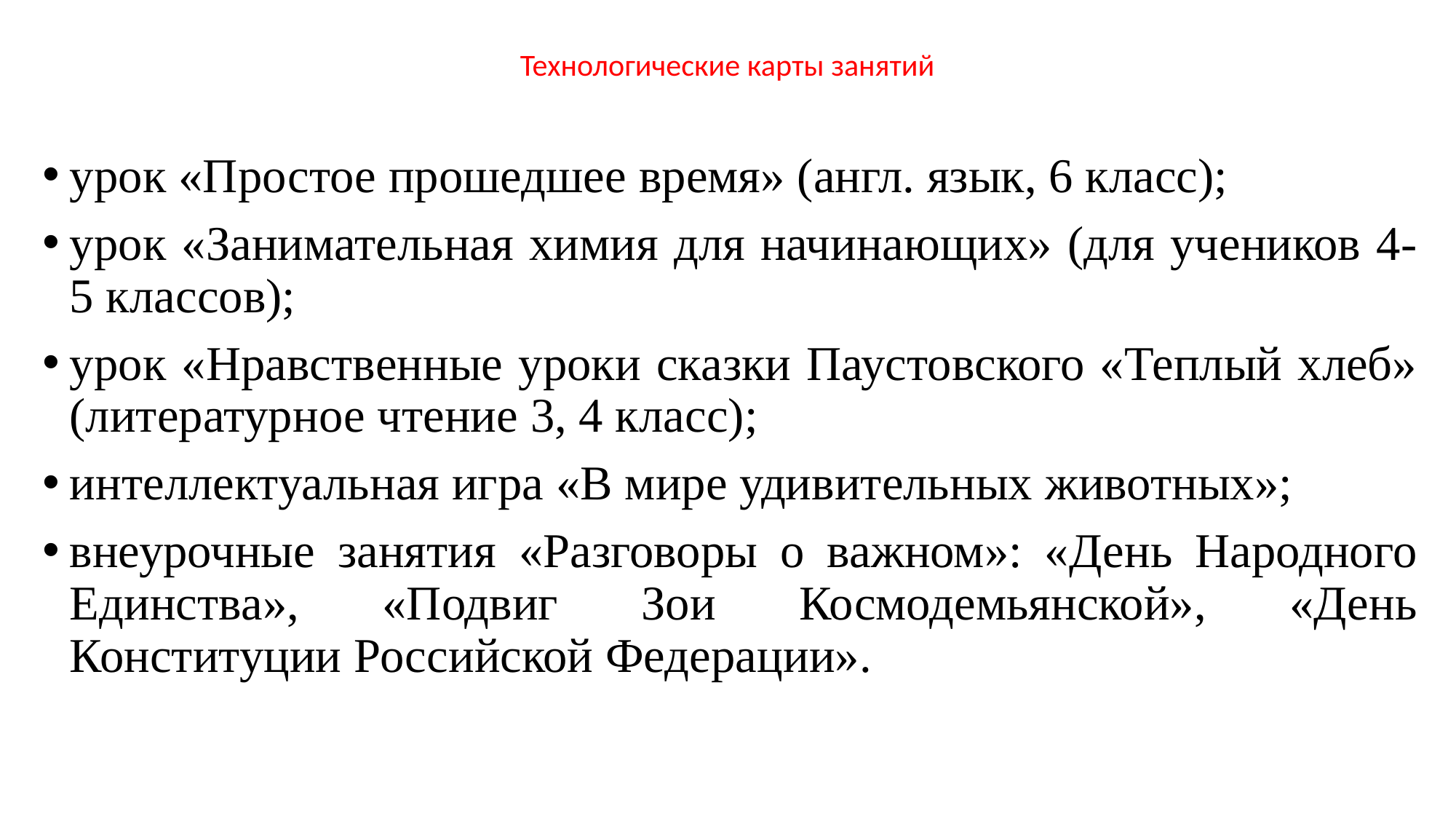

# Технологические карты занятий
урок «Простое прошедшее время» (англ. язык, 6 класс);
урок «Занимательная химия для начинающих» (для учеников 4-5 классов);
урок «Нравственные уроки сказки Паустовского «Теплый хлеб» (литературное чтение 3, 4 класс);
интеллектуальная игра «В мире удивительных животных»;
внеурочные занятия «Разговоры о важном»: «День Народного Единства», «Подвиг Зои Космодемьянской», «День Конституции Российской Федерации».